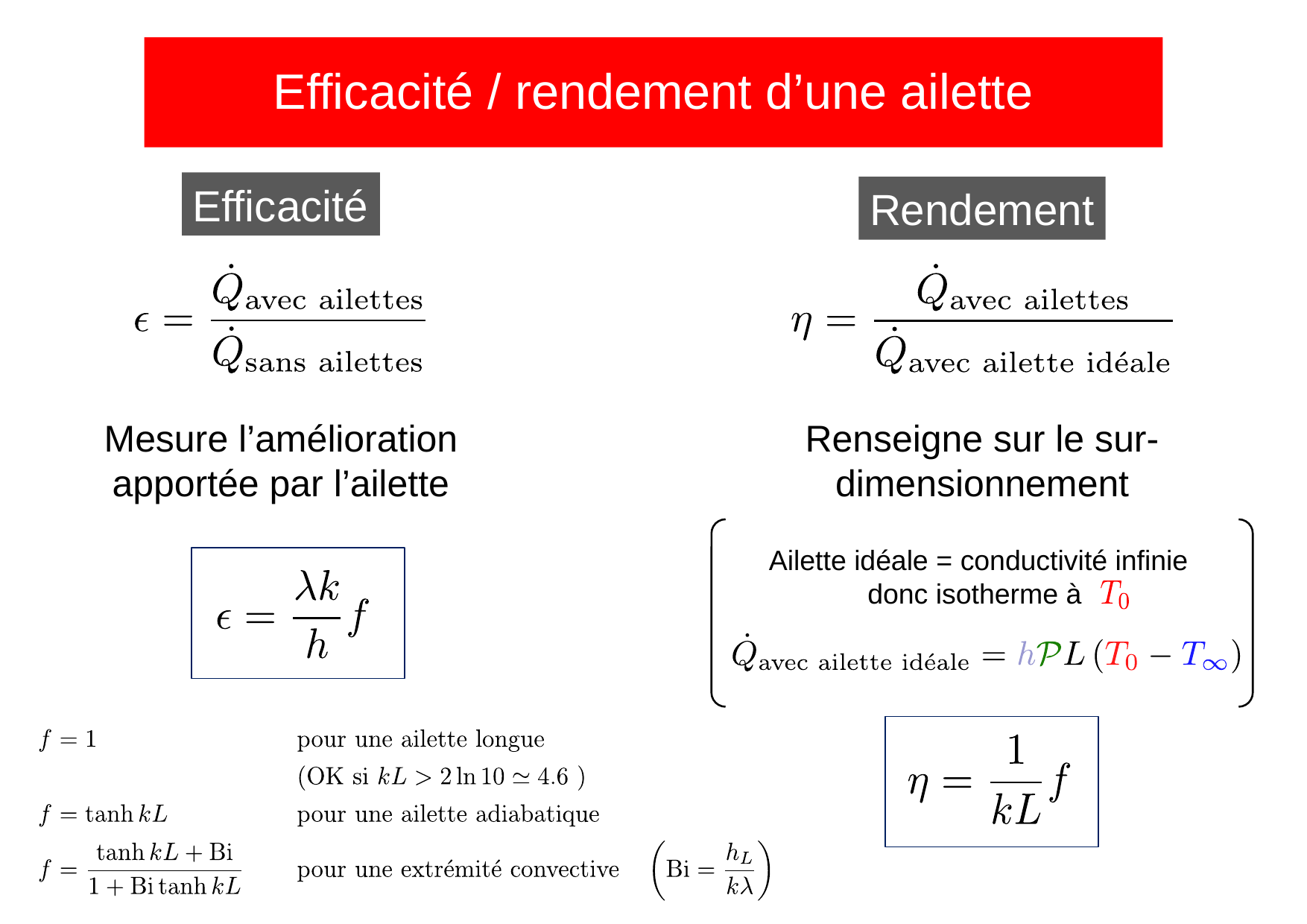

# Efficacité / rendement d’une ailette
Efficacité
Rendement

Mesure l’amélioration apportée par l’ailette
Renseigne sur le sur-dimensionnement

Ailette idéale = conductivité infinie
donc isotherme à